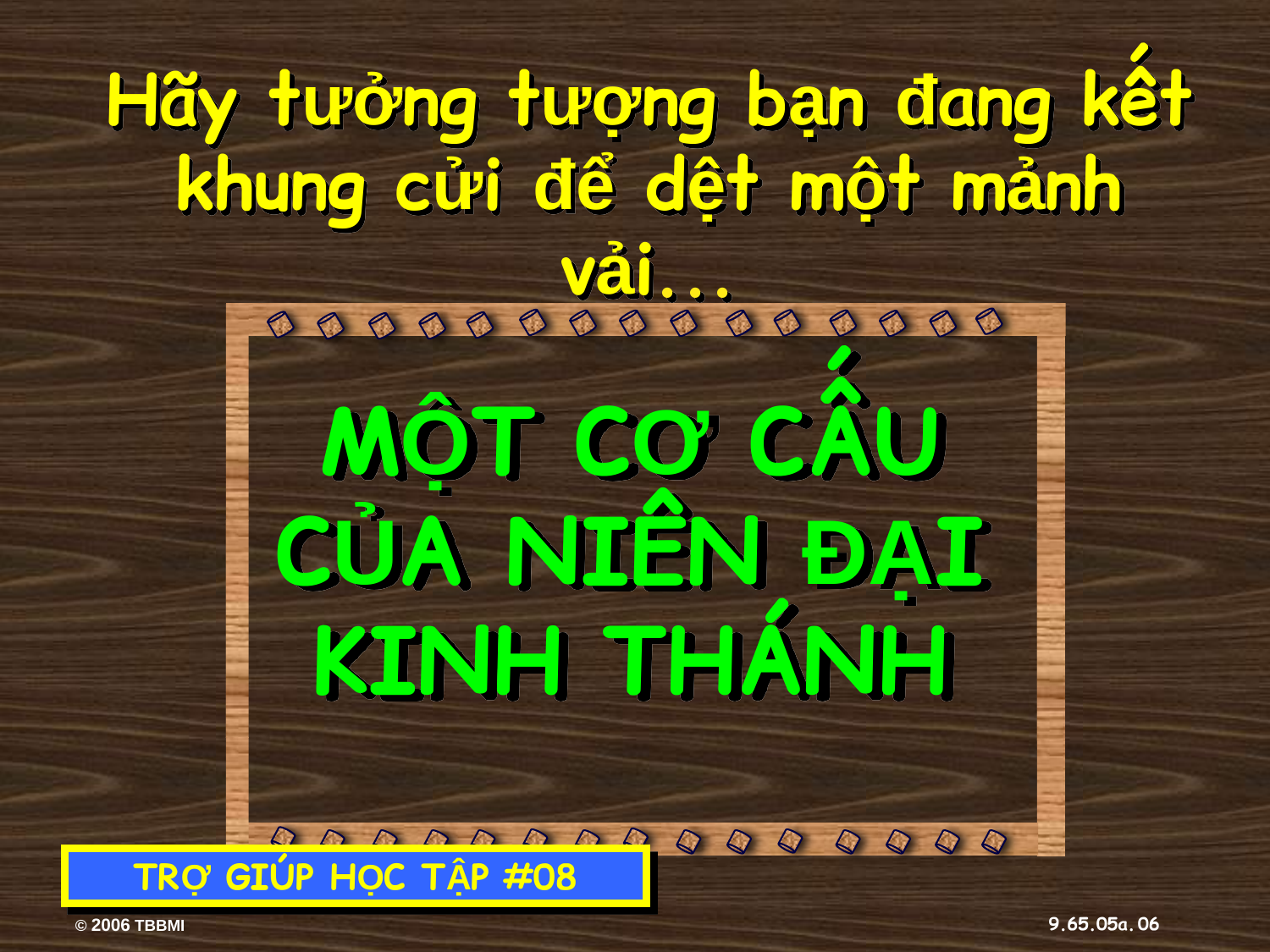

Hãy tưởng tượng bạn đang kết khung cửi để dệt một mảnh vải...

MỘT CƠ CẤU CỦA NIÊN ĐẠI KINH THÁNH

TRỢ GIÚP HỌC TẬP #08
9.65.05a.
06
© 2006 TBBMI